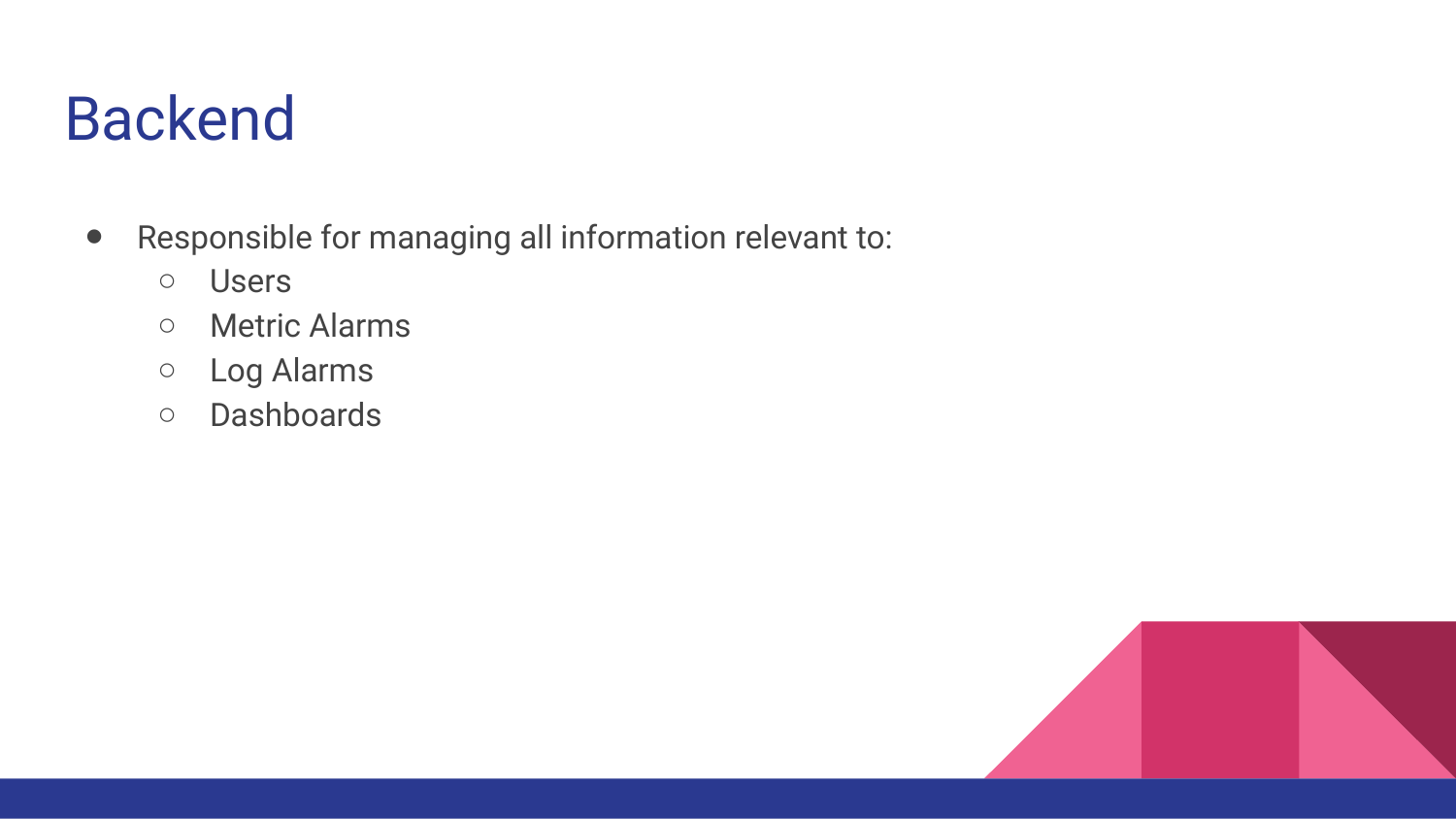

# Backend
Responsible for managing all information relevant to:
Users
Metric Alarms
Log Alarms
Dashboards